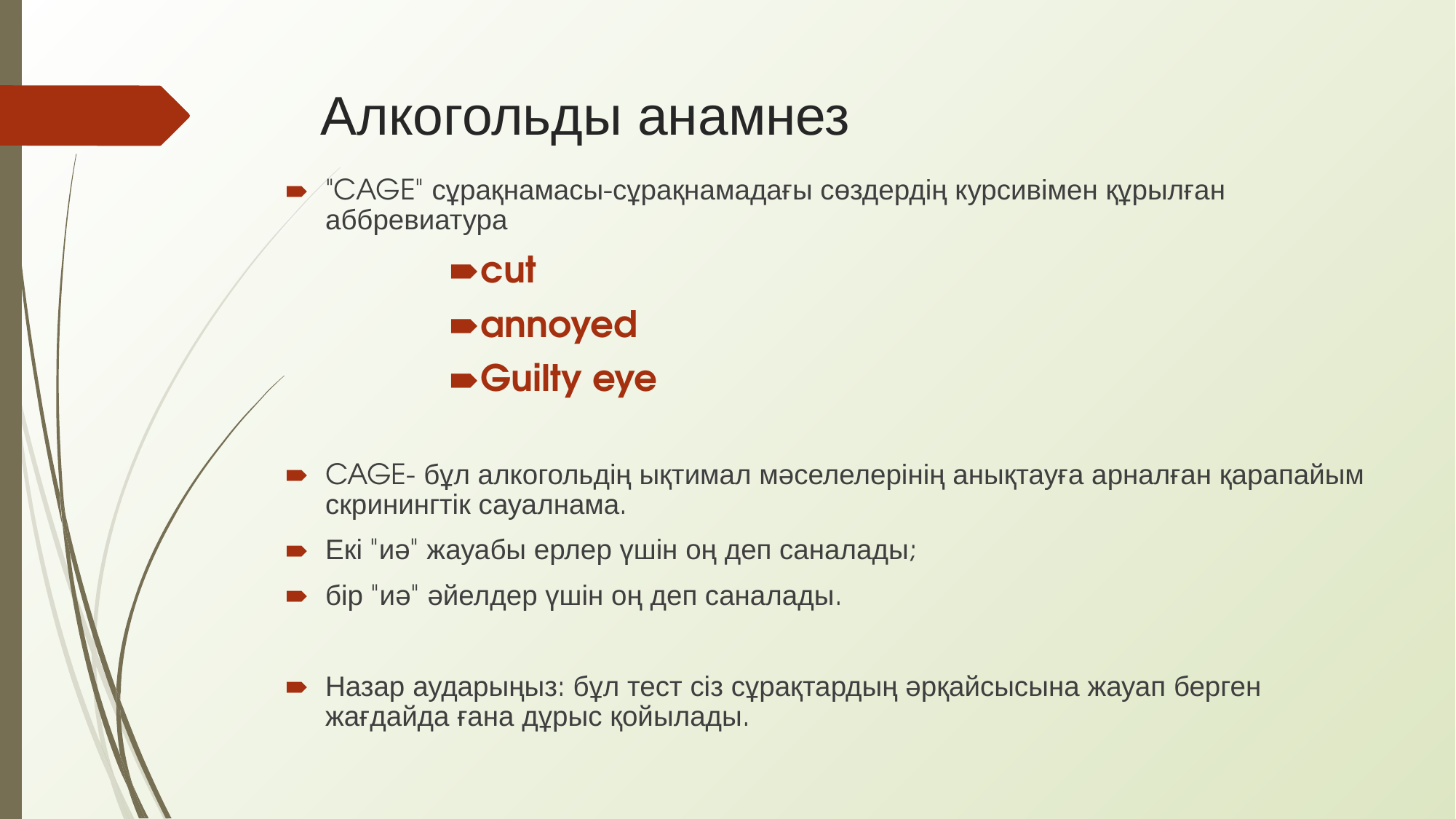

# Алкогольды анамнез
"CAGE" сұрақнамасы-сұрақнамадағы сөздердің курсивімен құрылған аббревиатура
cut
annoyed
Guilty eye

CAGE- бұл алкогольдің ықтимал мәселелерінің анықтауға арналған қарапайым скринингтік сауалнама.
Екі "иә" жауабы ерлер үшін оң деп саналады;
бір "иә" әйелдер үшін оң деп саналады.

Назар аударыңыз: бұл тест сіз сұрақтардың әрқайсысына жауап берген жағдайда ғана дұрыс қойылады.